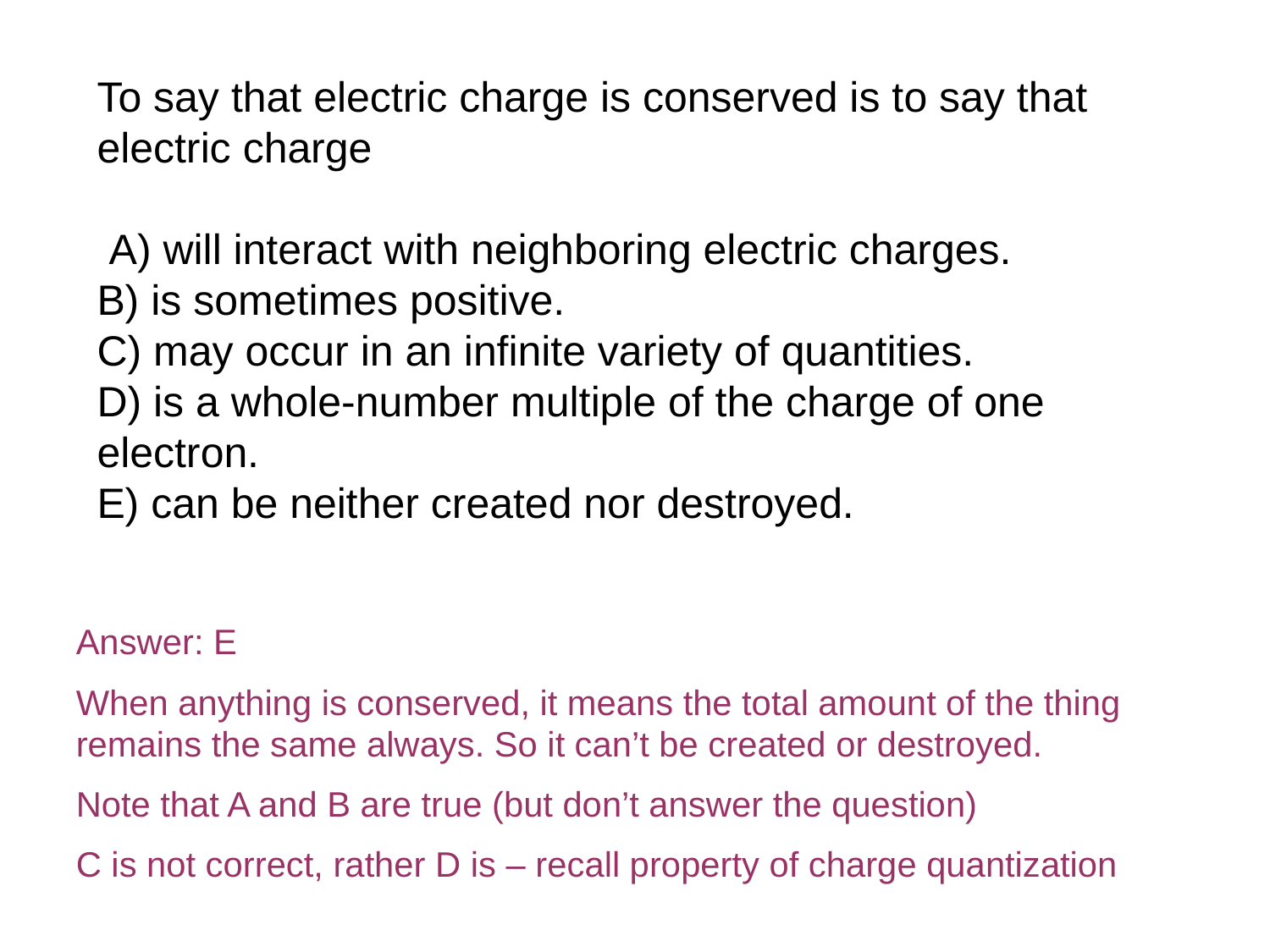

To say that electric charge is conserved is to say that electric charge

 A) will interact with neighboring electric charges.
B) is sometimes positive.
C) may occur in an infinite variety of quantities.
D) is a whole-number multiple of the charge of one electron.
E) can be neither created nor destroyed.
Answer: E
When anything is conserved, it means the total amount of the thing remains the same always. So it can’t be created or destroyed.
Note that A and B are true (but don’t answer the question)
C is not correct, rather D is – recall property of charge quantization